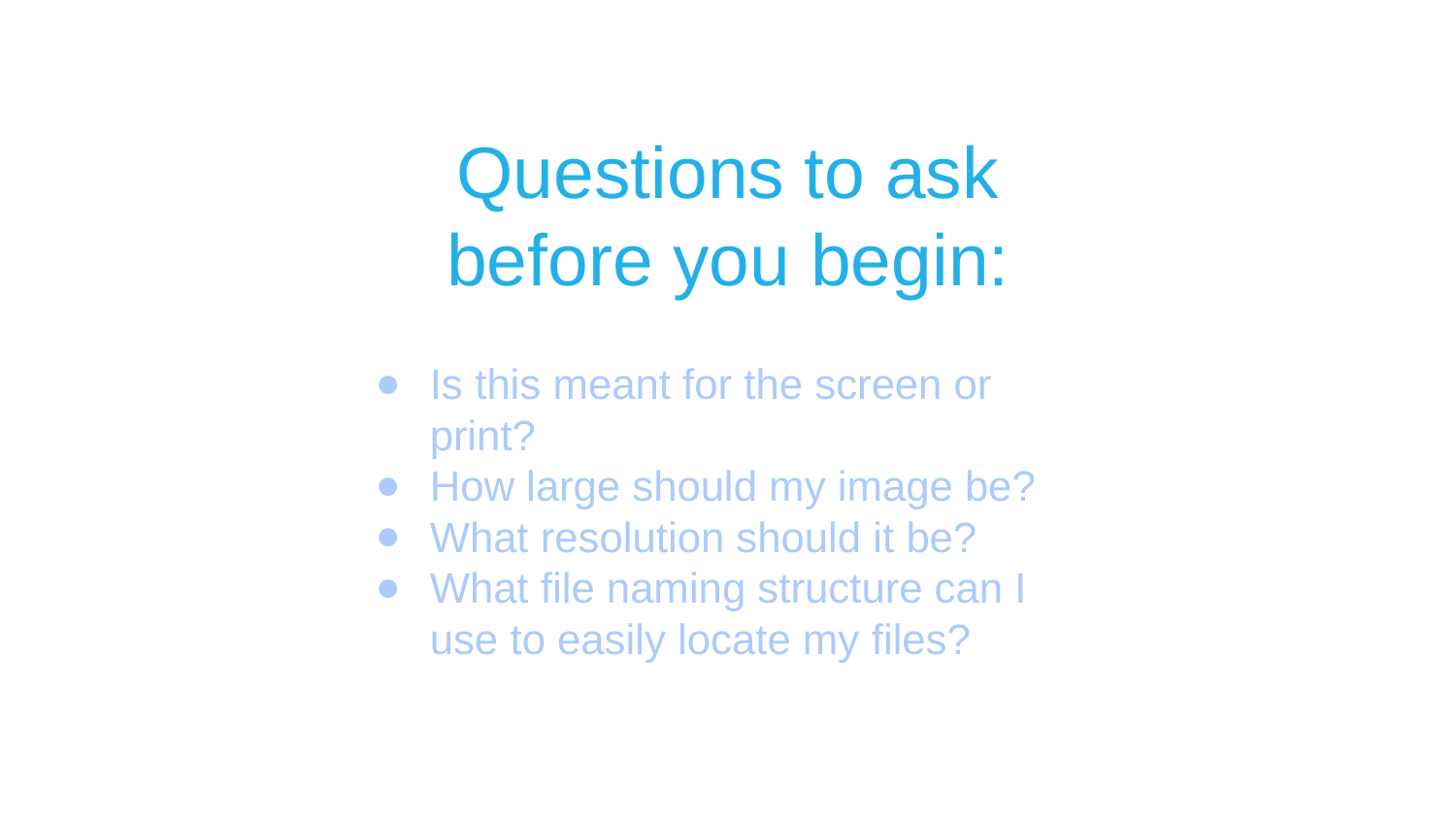

# Questions to ask before you begin:
Is this meant for the screen or print?
How large should my image be?
What resolution should it be?
What file naming structure can I use to easily locate my files?